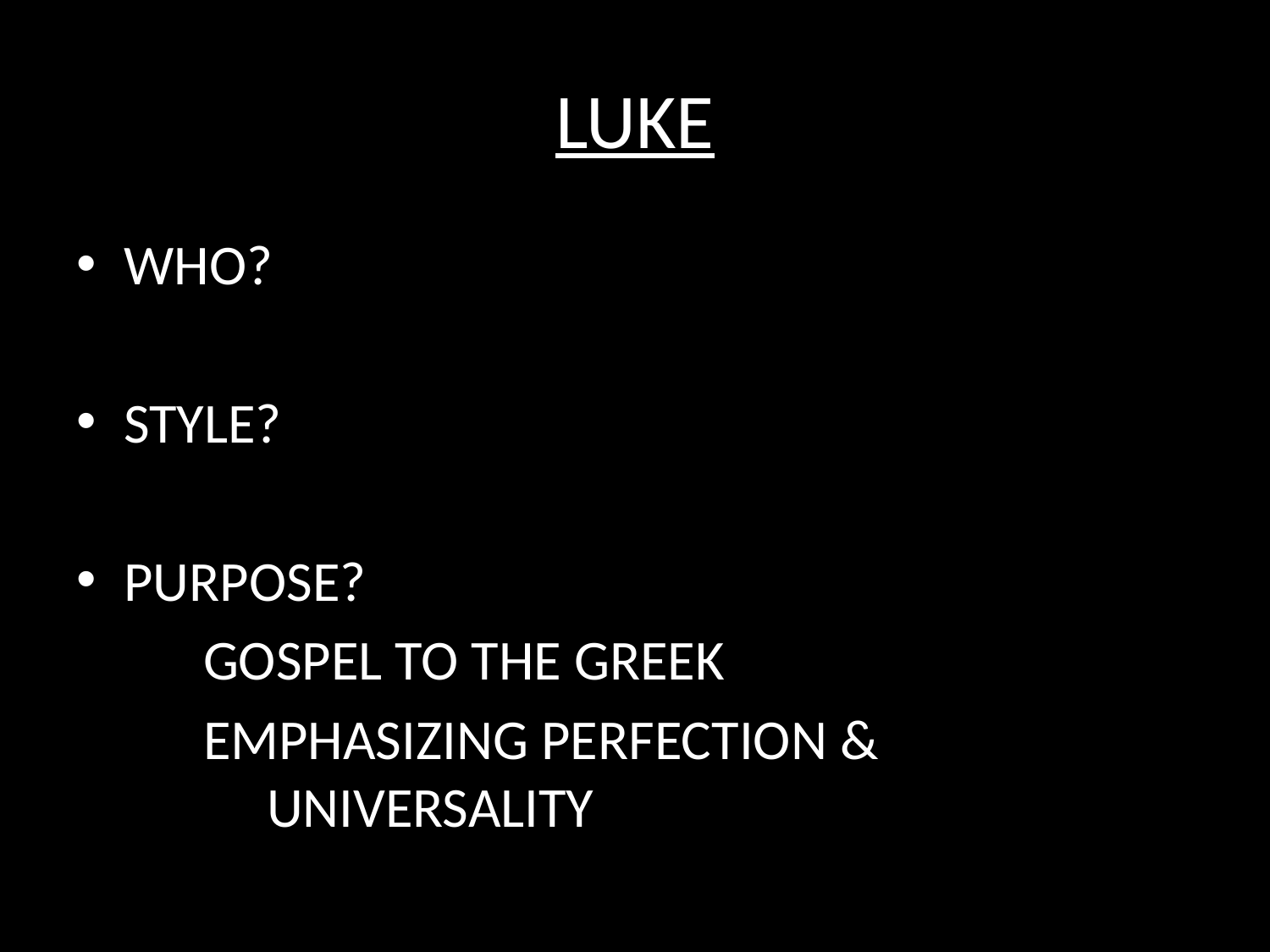

# LUKE
WHO?

STYLE?

PURPOSE?
	GOSPEL TO THE GREEK
	EMPHASIZING PERFECTION & 		  	     UNIVERSALITY